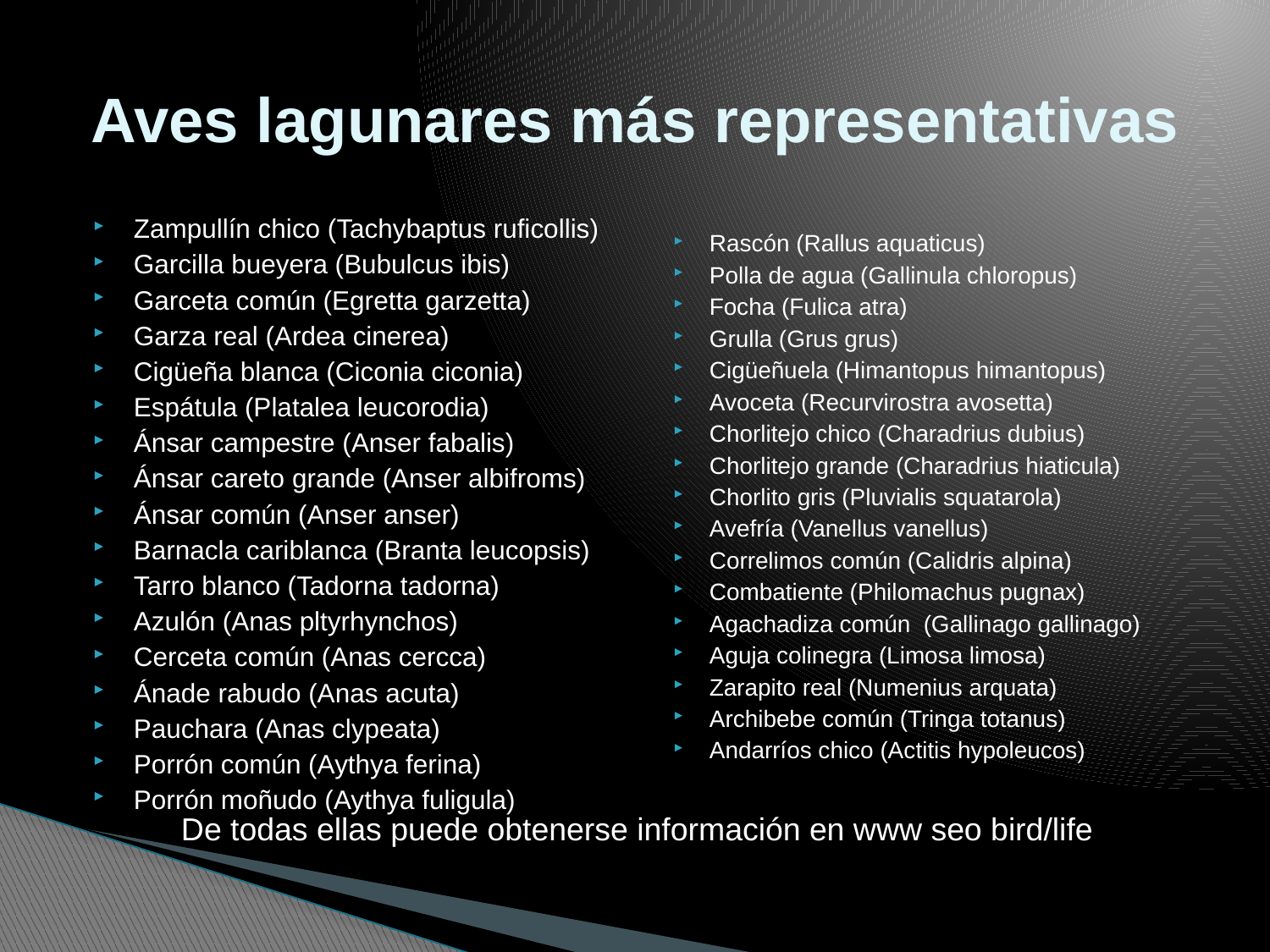

# Aves lagunares más representativas
Zampullín chico (Tachybaptus ruficollis)
Garcilla bueyera (Bubulcus ibis)
Garceta común (Egretta garzetta)
Garza real (Ardea cinerea)
Cigüeña blanca (Ciconia ciconia)
Espátula (Platalea leucorodia)
Ánsar campestre (Anser fabalis)
Ánsar careto grande (Anser albifroms)
Ánsar común (Anser anser)
Barnacla cariblanca (Branta leucopsis)
Tarro blanco (Tadorna tadorna)
Azulón (Anas pltyrhynchos)
Cerceta común (Anas cercca)
Ánade rabudo (Anas acuta)
Pauchara (Anas clypeata)
Porrón común (Aythya ferina)
Porrón moñudo (Aythya fuligula)

Rascón (Rallus aquaticus)
Polla de agua (Gallinula chloropus)
Focha (Fulica atra)
Grulla (Grus grus)
Cigüeñuela (Himantopus himantopus)
Avoceta (Recurvirostra avosetta)
Chorlitejo chico (Charadrius dubius)
Chorlitejo grande (Charadrius hiaticula)
Chorlito gris (Pluvialis squatarola)
Avefría (Vanellus vanellus)
Correlimos común (Calidris alpina)
Combatiente (Philomachus pugnax)
Agachadiza común  (Gallinago gallinago)
Aguja colinegra (Limosa limosa)
Zarapito real (Numenius arquata)
Archibebe común (Tringa totanus)
Andarríos chico (Actitis hypoleucos)

De todas ellas puede obtenerse información en www seo bird/life